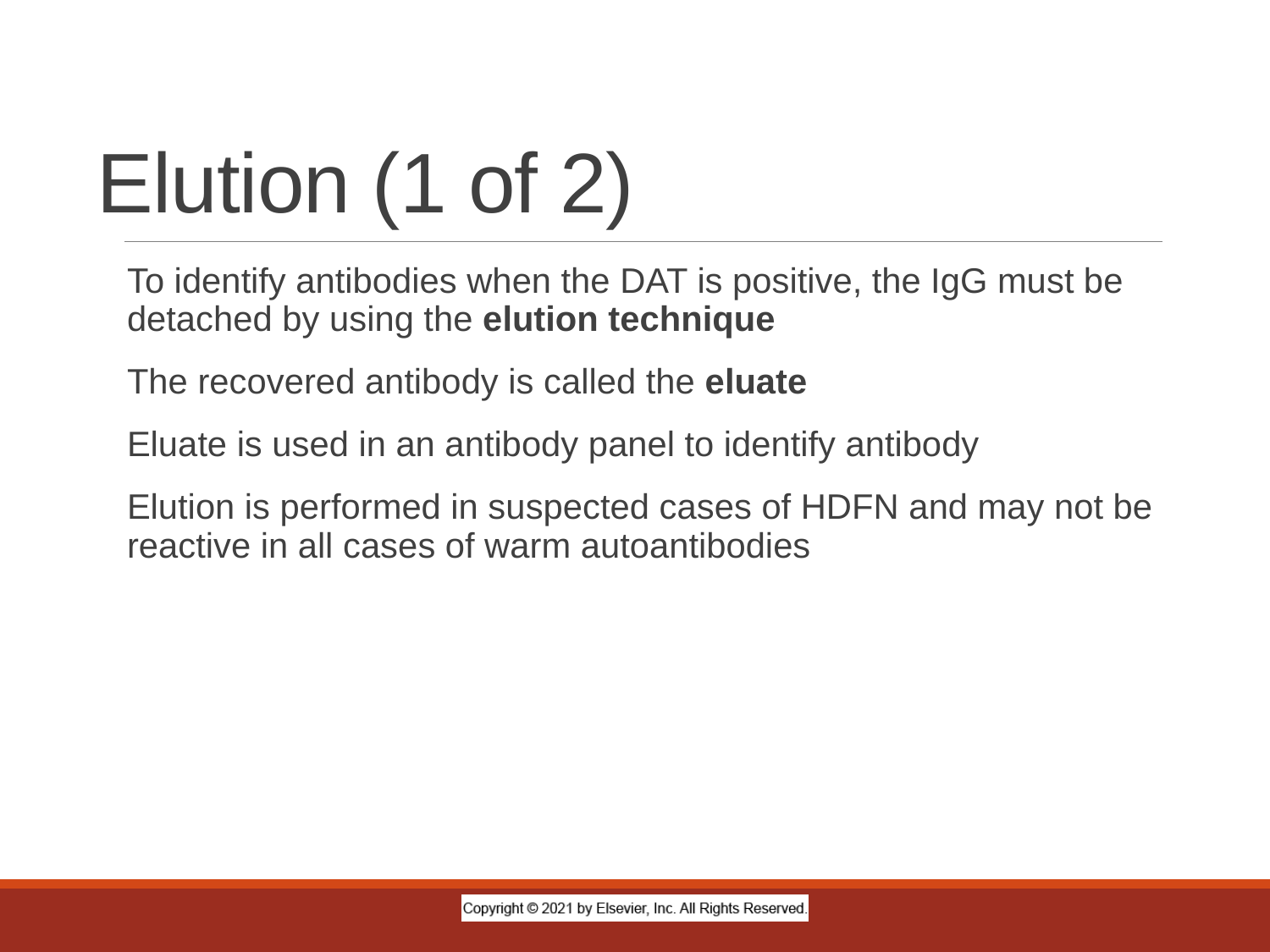

# Elution (1 of 2)
To identify antibodies when the DAT is positive, the IgG must be detached by using the elution technique
The recovered antibody is called the eluate
Eluate is used in an antibody panel to identify antibody
Elution is performed in suspected cases of HDFN and may not be reactive in all cases of warm autoantibodies